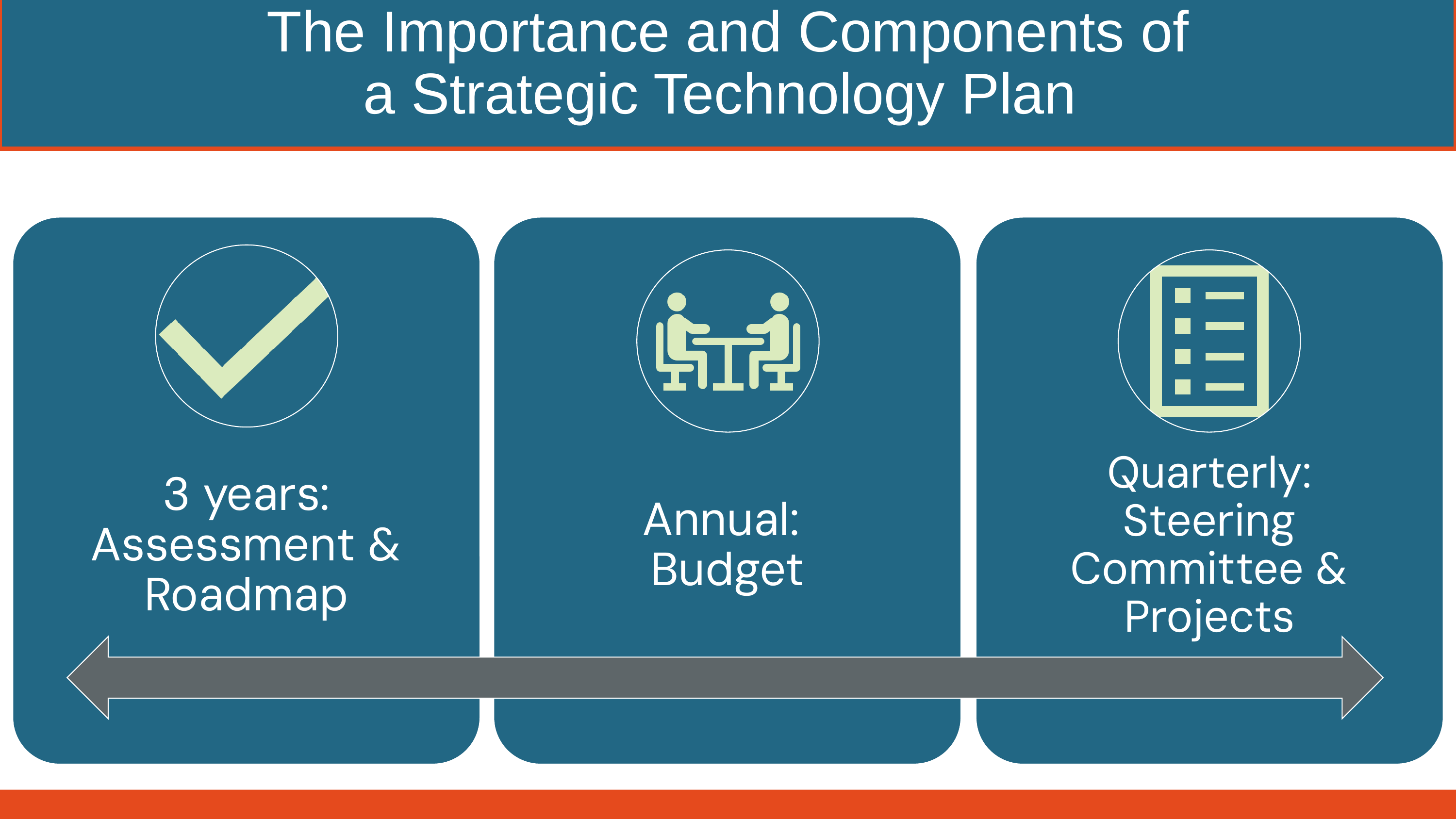

The Importance and Components of
a Strategic Technology Plan

3 years:
Assessment & Roadmap
Annual:
Budget
Quarterly:
Steering Committee & Projects